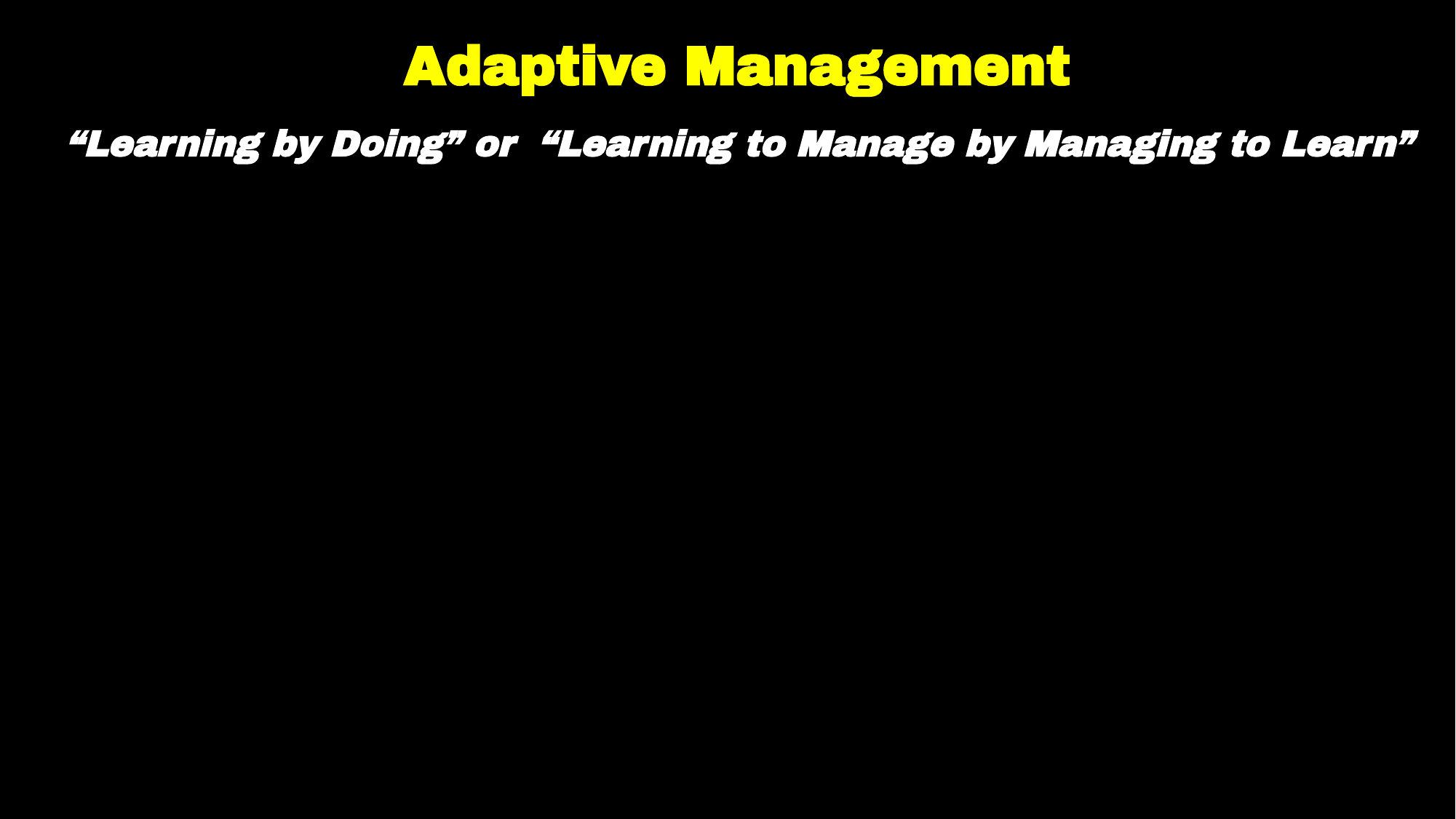

Adaptive Management

“Learning by Doing” or  “Learning to Manage by Managing to Learn”